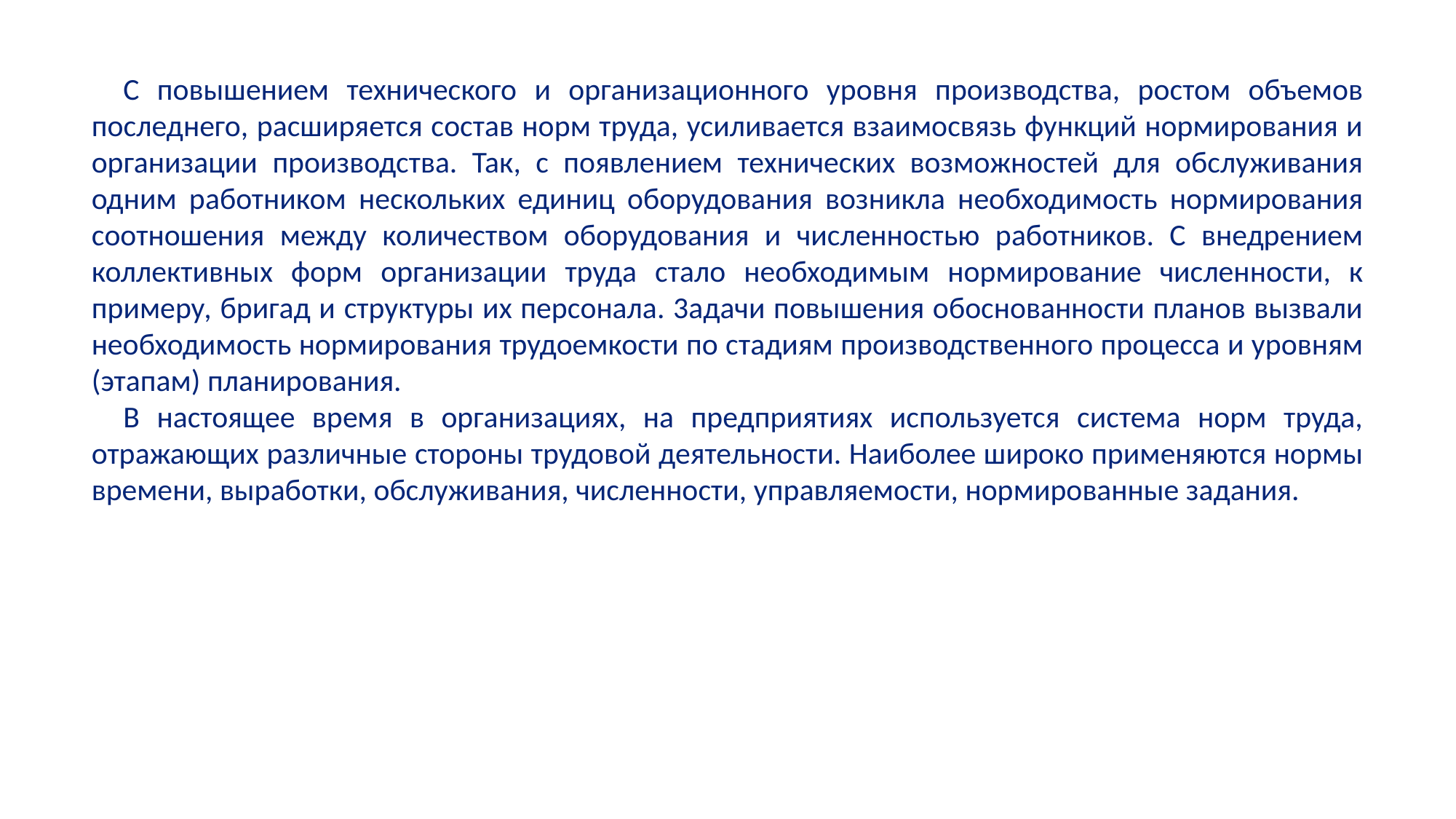

С повышением технического и организационного уровня производства, ростом объемов последнего, расширяется состав норм труда, усиливается взаимосвязь функций нормирования и организации производства. Так, с появлением технических возможностей для обслуживания одним работником нескольких единиц оборудования возникла необходимость нормирования соотношения между количеством оборудования и численностью работников. С внедрением коллективных форм организации труда стало необходимым нормирование численности, к примеру, бригад и структуры их персонала. 3адачи повышения обоснованности планов вызвали необходимость нормирования трудоемкости по стадиям производственного процесса и уровням (этапам) планирования.
В настоящее время в организациях, на предприятиях используется система норм труда, отражающих различные стороны трудовой деятельности. Наиболее широко применяются нормы времени, выработки, обслуживания, численности, управляемости, нормированные задания.